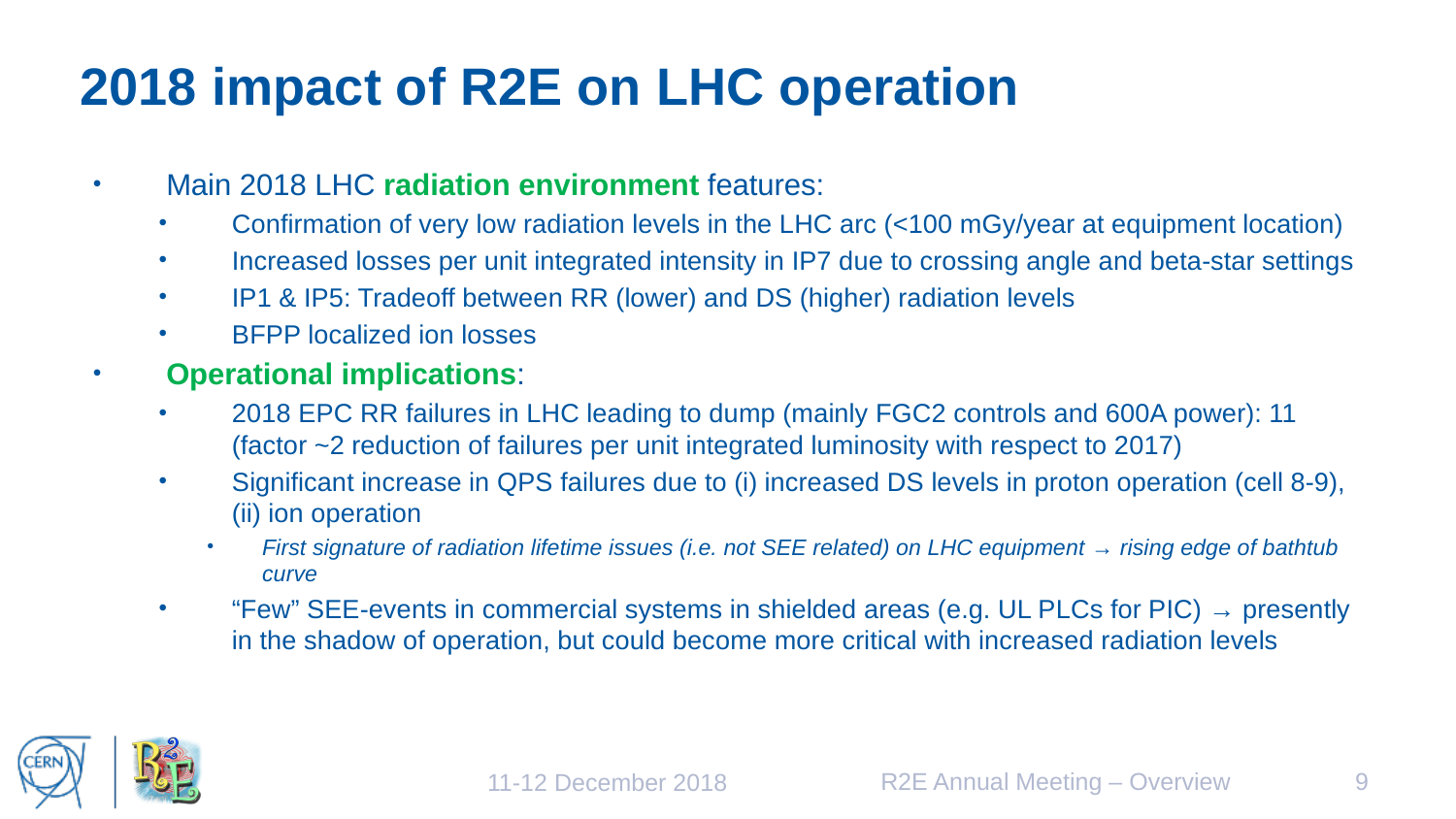

# 2018 impact of R2E on LHC operation
Main 2018 LHC radiation environment features:
Confirmation of very low radiation levels in the LHC arc (<100 mGy/year at equipment location)
Increased losses per unit integrated intensity in IP7 due to crossing angle and beta-star settings
IP1 & IP5: Tradeoff between RR (lower) and DS (higher) radiation levels
BFPP localized ion losses
Operational implications:
2018 EPC RR failures in LHC leading to dump (mainly FGC2 controls and 600A power): 11 (factor ~2 reduction of failures per unit integrated luminosity with respect to 2017)
Significant increase in QPS failures due to (i) increased DS levels in proton operation (cell 8-9), (ii) ion operation
First signature of radiation lifetime issues (i.e. not SEE related) on LHC equipment → rising edge of bathtub curve
“Few” SEE-events in commercial systems in shielded areas (e.g. UL PLCs for PIC) → presently in the shadow of operation, but could become more critical with increased radiation levels
R2E Annual Meeting – Overview
9
11-12 December 2018